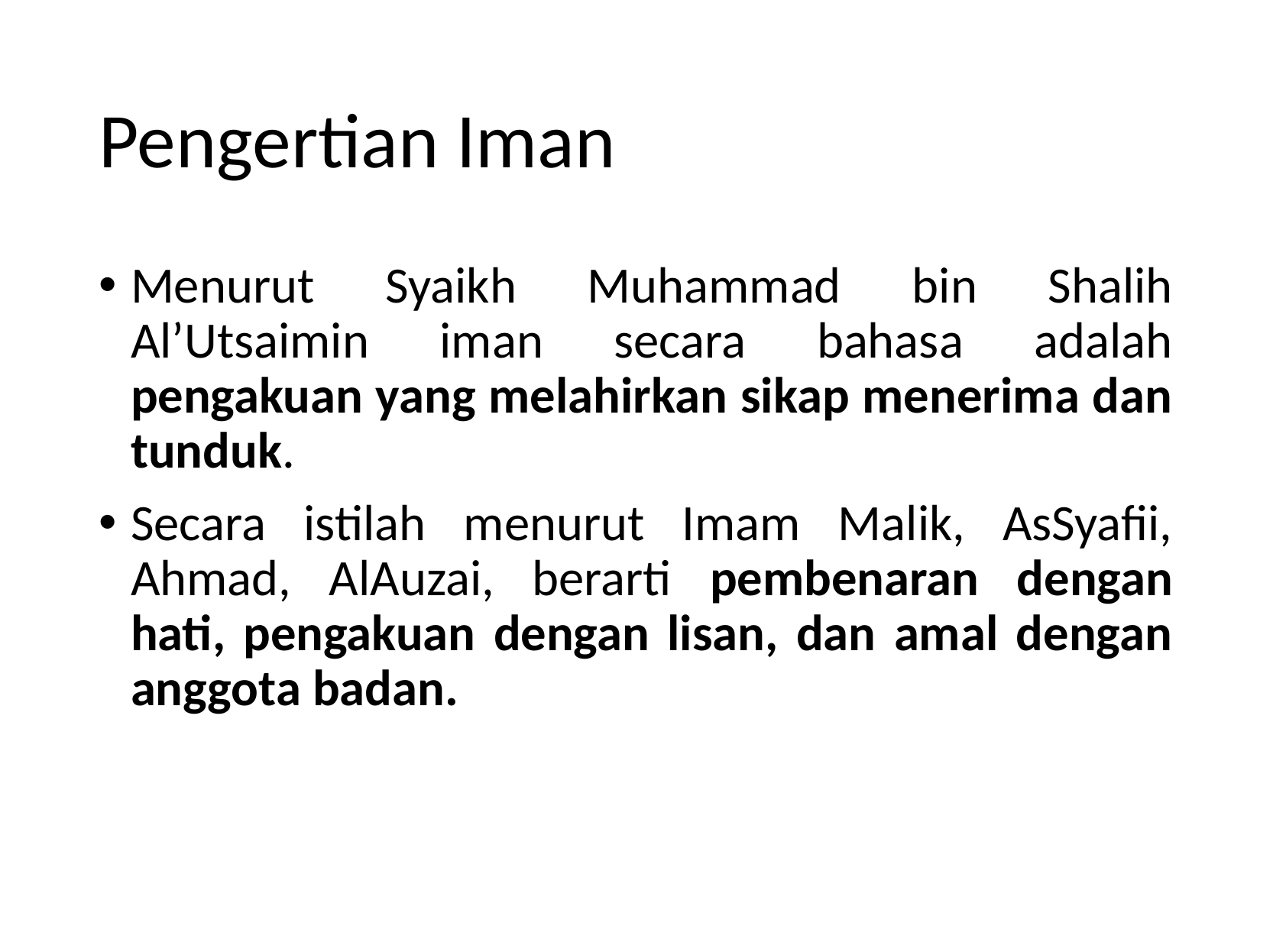

# Pengertian Iman
Menurut Syaikh Muhammad bin Shalih Al’Utsaimin iman secara bahasa adalah pengakuan yang melahirkan sikap menerima dan tunduk.
Secara istilah menurut Imam Malik, AsSyafii, Ahmad, AlAuzai, berarti pembenaran dengan hati, pengakuan dengan lisan, dan amal dengan anggota badan.